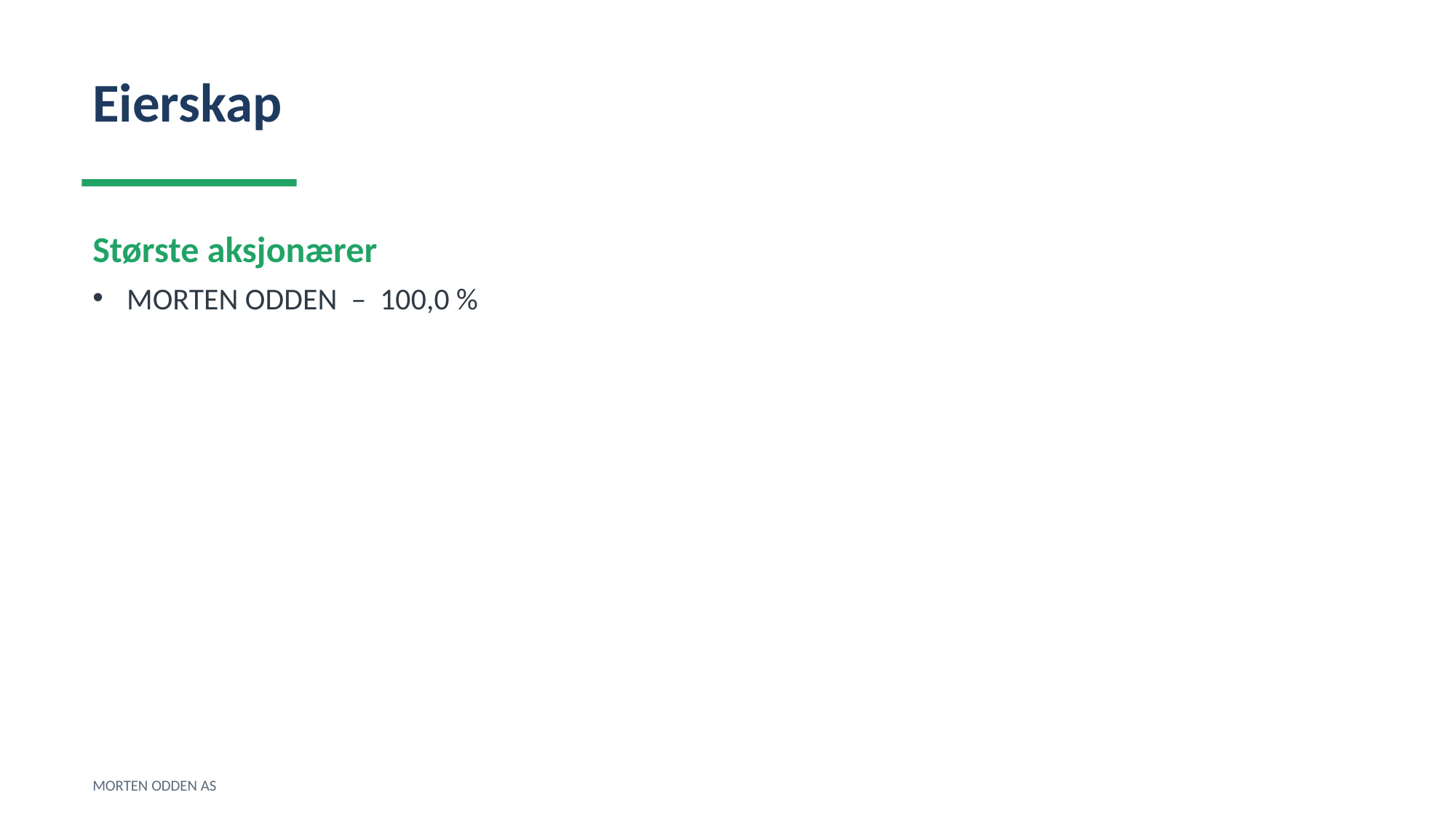

Eierskap

Største aksjonærer
MORTEN ODDEN  –  100,0 %
MORTEN ODDEN AS